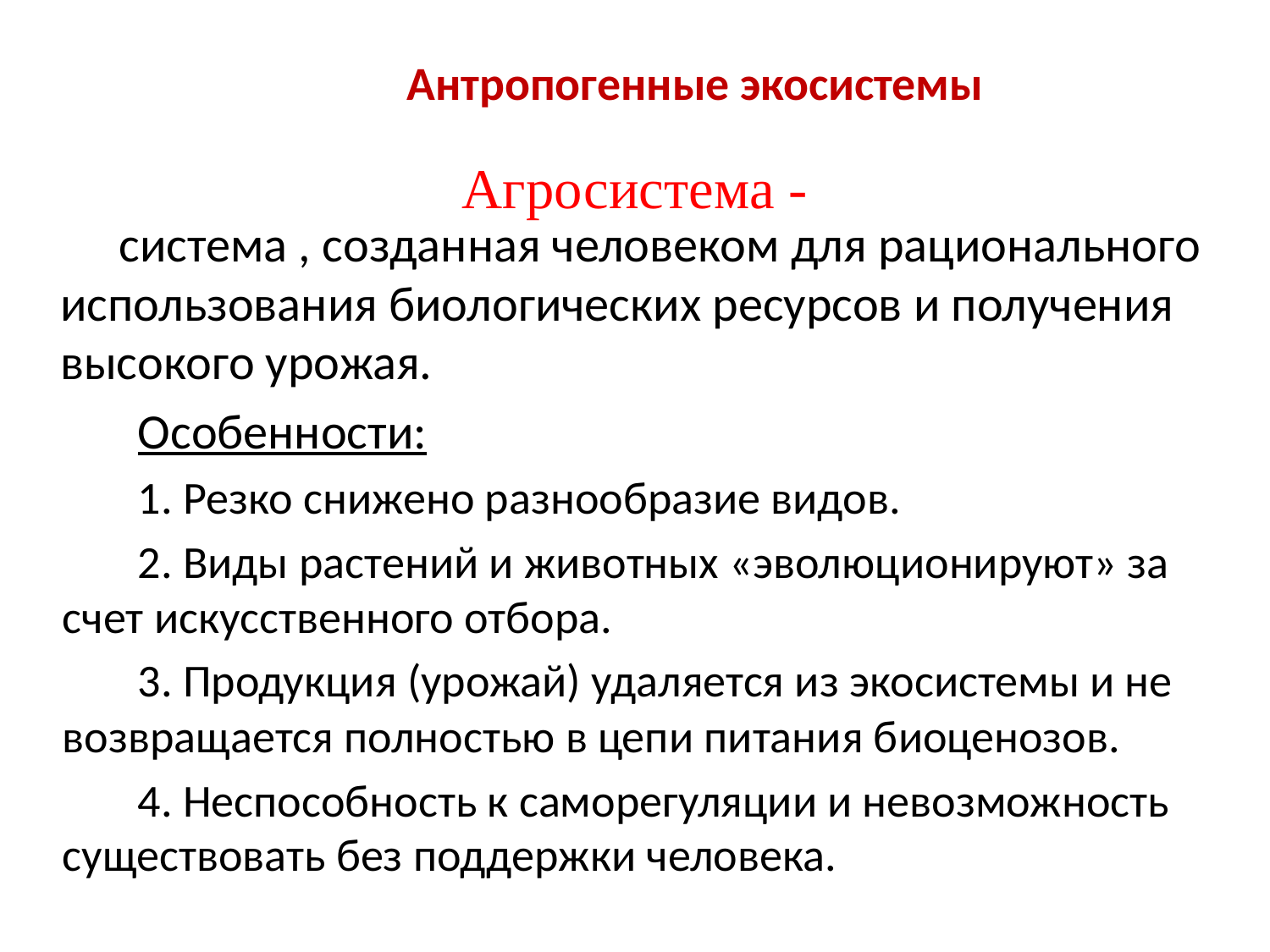

# Антропогенные экосистемы
Агросистема -
   система , созданная человеком для рационального использования биологических ресурсов и получения высокого урожая.
Особенности:
1. Резко снижено разнообразие видов.
2. Виды растений и животных «эволюционируют» за  счет искусственного отбора.
3. Продукция (урожай) удаляется из экосистемы и не возвращается полностью в цепи питания биоценозов.
4. Неспособность к саморегуляции и невозможность  существовать без поддержки человека.